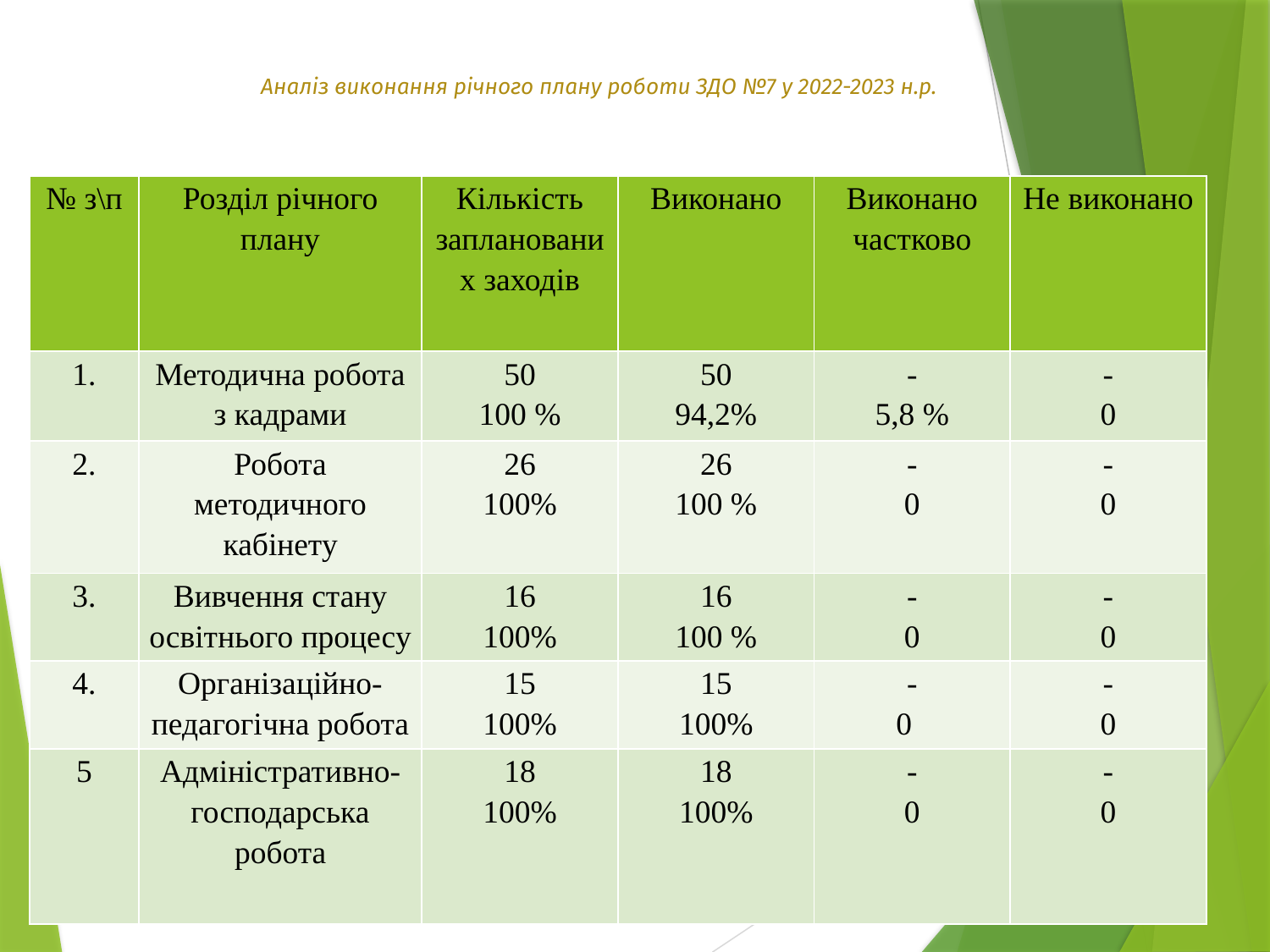

# Аналіз виконання річного плану роботи ЗДО №7 у 2022-2023 н.р.
| № з\п | Розділ річного плану | Кількість запланованих заходів | Виконано | Виконано частково | Не виконано |
| --- | --- | --- | --- | --- | --- |
| 1. | Методична робота з кадрами | 50 100 % | 50 94,2% | - 5,8 % | - 0 |
| 2. | Робота методичного кабінету | 26 100% | 26 100 % | - 0 | - 0 |
| 3. | Вивчення стану освітнього процесу | 16 100% | 16 100 % | - 0 | - 0 |
| 4. | Організаційно-педагогічна робота | 15 100% | 15 100% | - 0 | - 0 |
| 5 | Адміністративно-господарська робота | 18 100% | 18 100% | - 0 | - 0 |